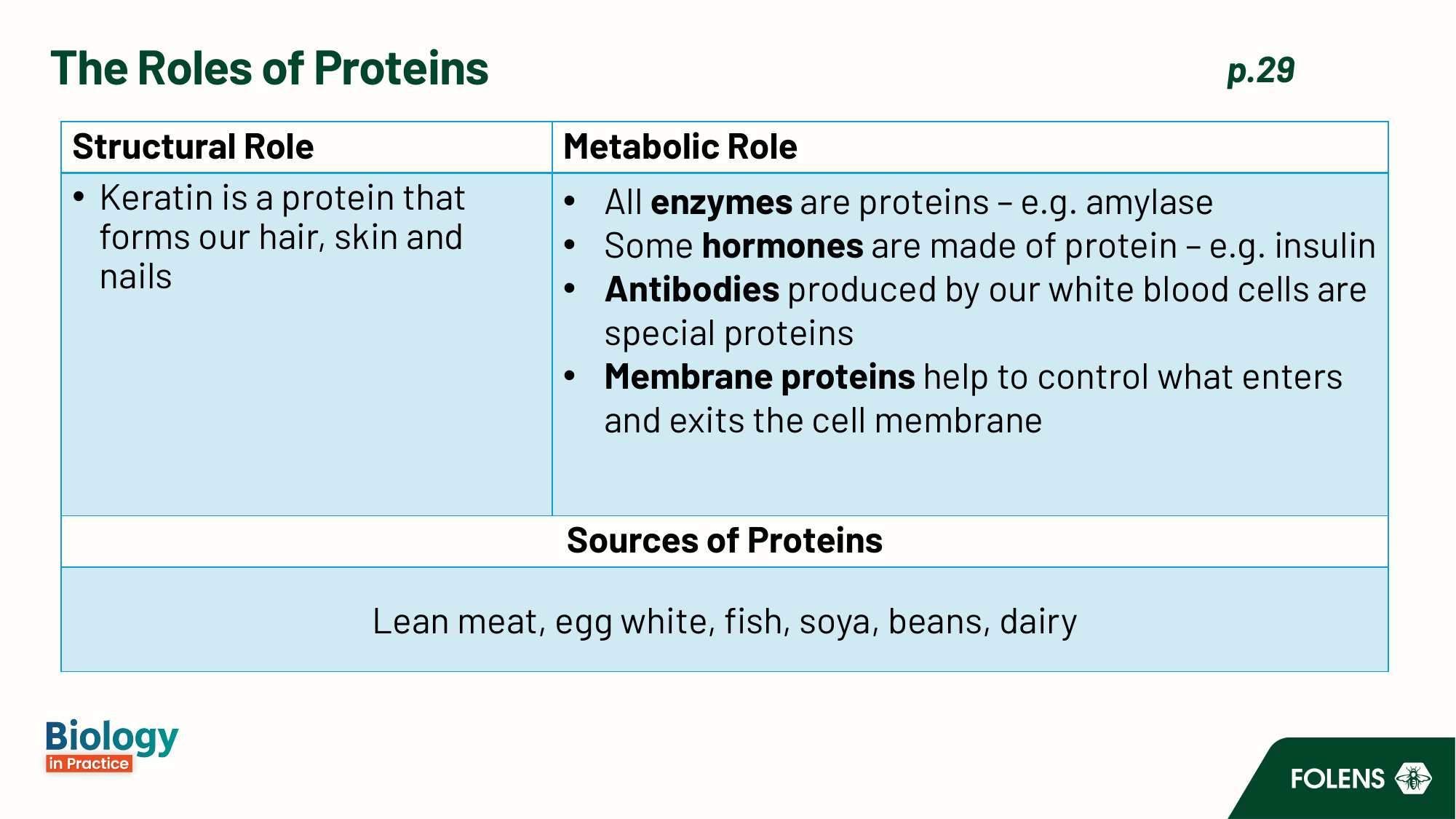

# The Roles of Proteins
p.29

| Structural Role | Metabolic Role |
| --- | --- |
| Keratin is a protein that forms our hair, skin and nails | All enzymes are proteins – e.g. amylase Some hormones are made of protein – e.g. insulin Antibodies produced by our white blood cells are special proteins Membrane proteins help to control what enters and exits the cell membrane |
| Sources of Proteins |  |
| Lean meat, egg white, fish, soya, beans, dairy |  |